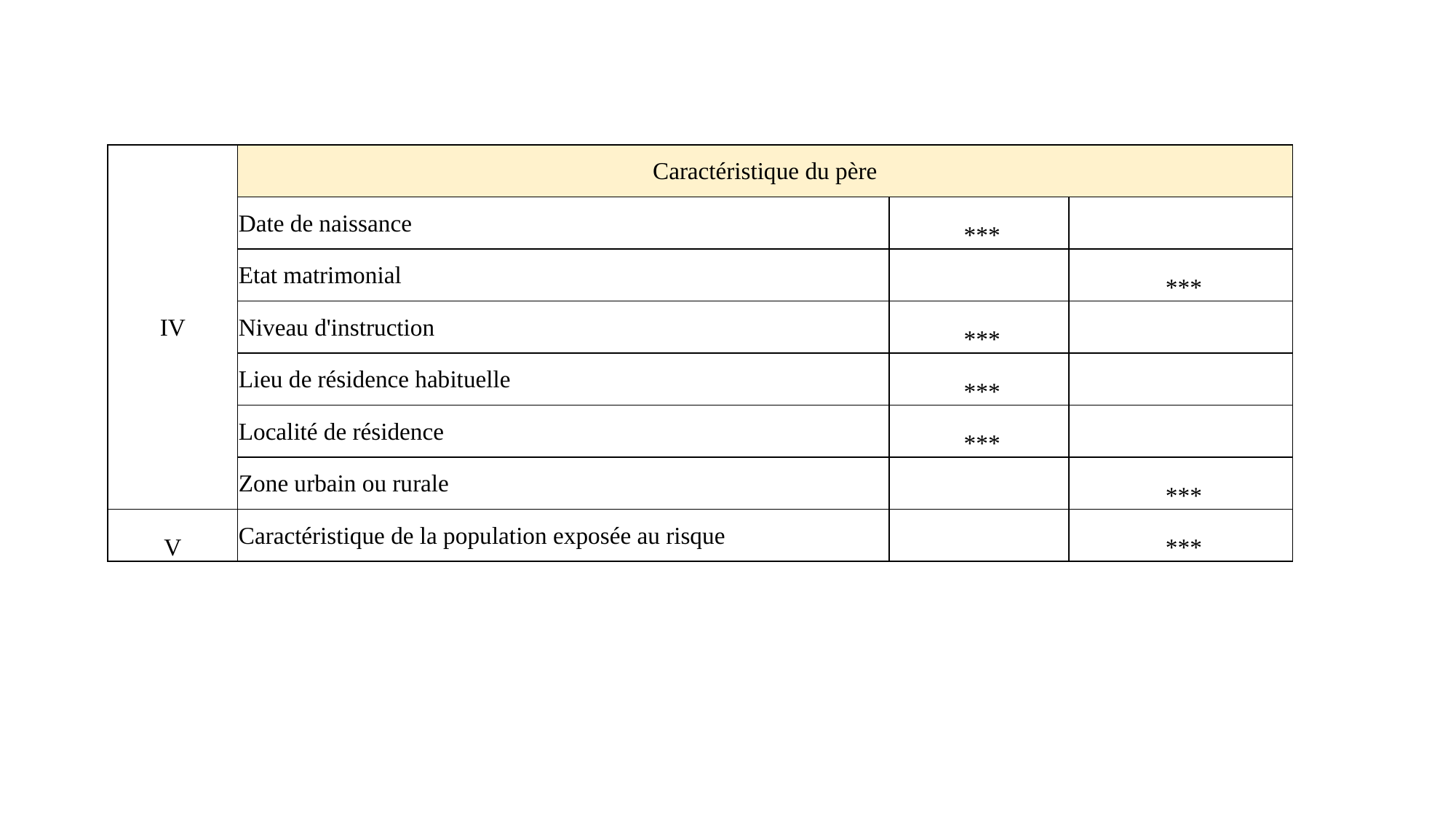

| IV | Caractéristique du père |  |  |
| --- | --- | --- | --- |
|  | Date de naissance | \*\*\* |  |
|  | Etat matrimonial |  | \*\*\* |
|  | Niveau d'instruction | \*\*\* |  |
|  | Lieu de résidence habituelle | \*\*\* |  |
|  | Localité de résidence | \*\*\* |  |
|  | Zone urbain ou rurale |  | \*\*\* |
| V | Caractéristique de la population exposée au risque |  | \*\*\* |